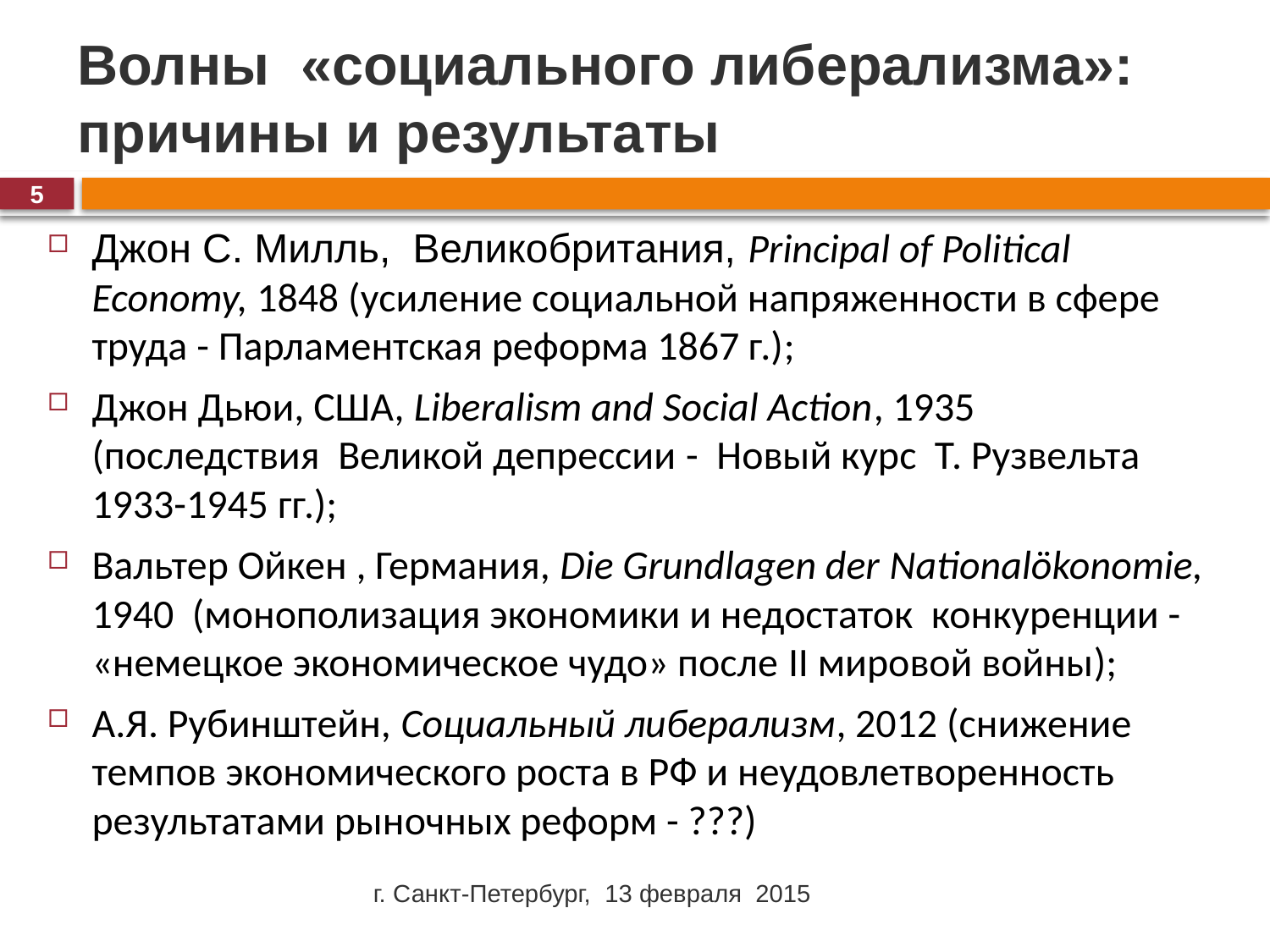

# Волны  «социального либерализма»: причины и результаты
5
Джон С. Милль,  Великобритания, Principal of Political Economy, 1848 (усиление социальной напряженности в сфере труда - Парламентская реформа 1867 г.);
Джон Дьюи, США, Liberalism and Social Action, 1935 (последствия  Великой депрессии -  Новый курс  Т. Рузвельта 1933-1945 гг.);
Вальтер Ойкен , Германия, Die Grundlagen der Nationalökonomie, 1940  (монополизация экономики и недостаток  конкуренции -   «немецкое экономическое чудо» после II мировой войны);
А.Я. Рубинштейн, Социальный либерализм, 2012 (снижение темпов экономического роста в РФ и неудовлетворенность результатами рыночных реформ - ???)
г. Санкт-Петербург,  13 февраля  2015